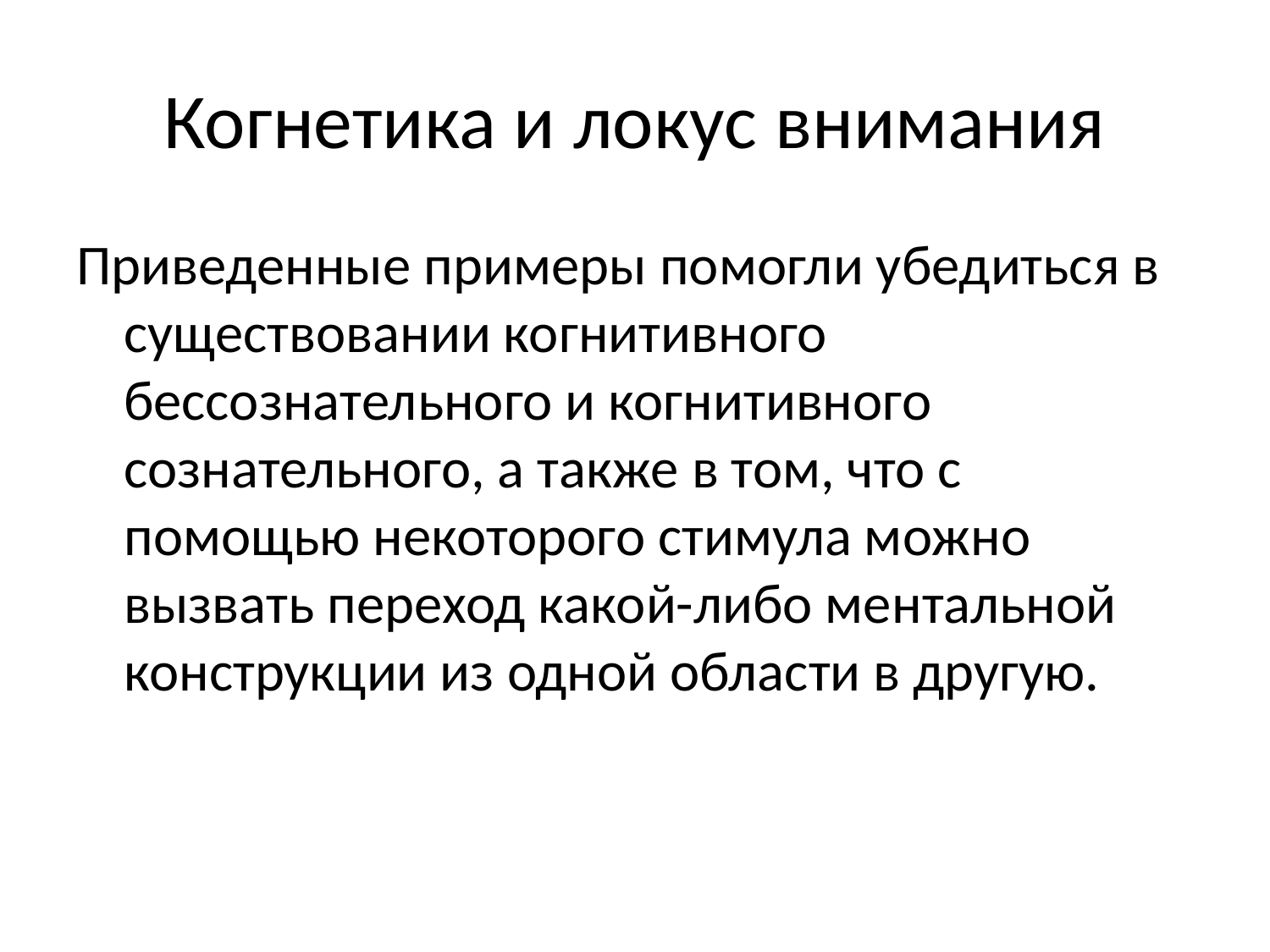

# Когнетика и локус внимания
Приведенные примеры помогли убедиться в существовании когнитивного бессознательного и когнитивного сознательного, а также в том, что с помощью некоторого стимула можно вызвать переход какой-либо ментальной конструкции из одной области в другую.